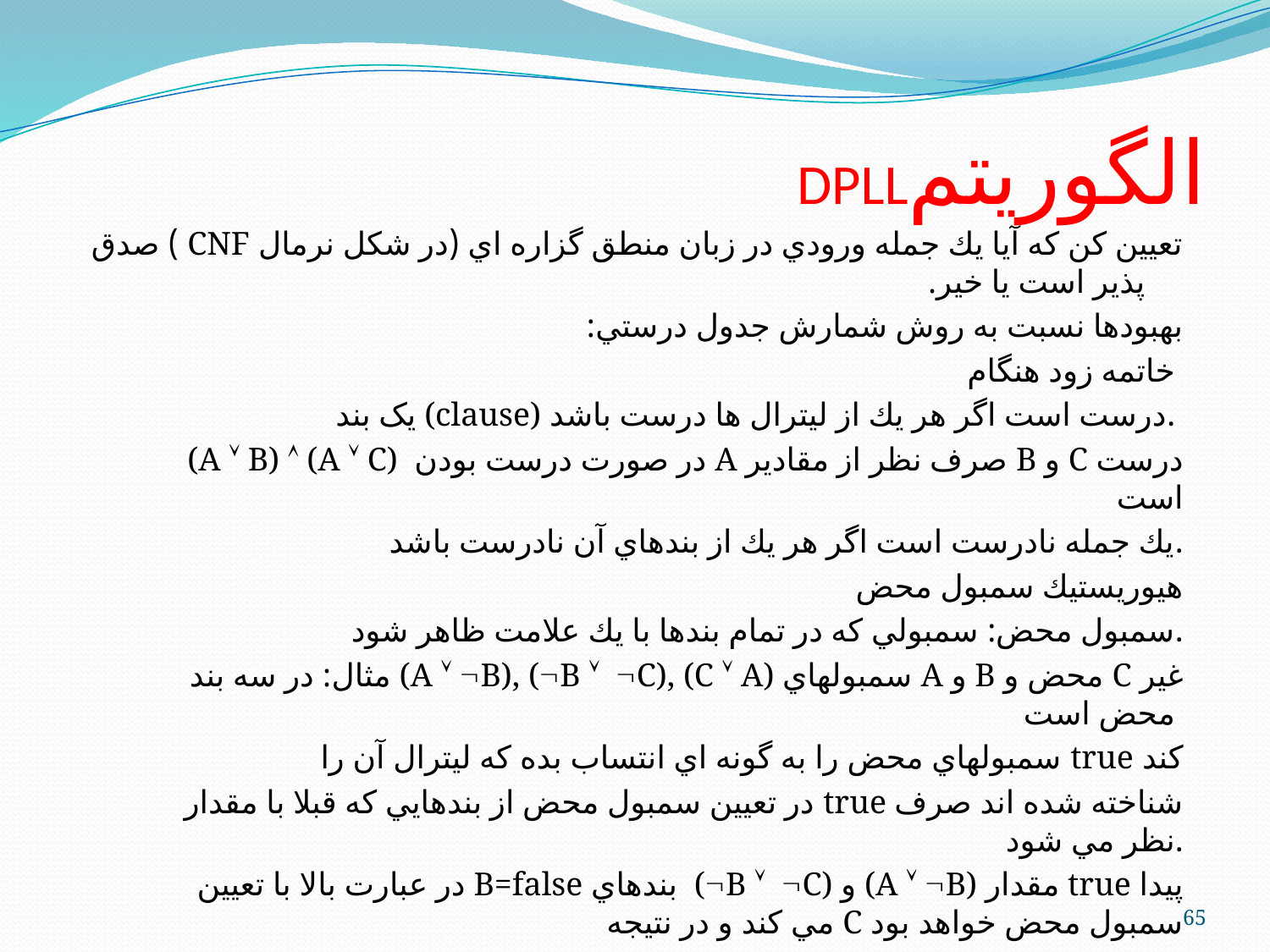

# الگوريتمDPLL
تعيين كن كه آيا يك جمله ورودي در زبان منطق گزاره اي (در شكل نرمال CNF ) صدق پذير است يا خير.
بهبودها نسبت به روش شمارش جدول درستي:
خاتمه زود هنگام
يک بند (clause) درست است اگر هر يك از ليترال ها درست باشد.
(A ∨ B) ∧ (A ∨ C)  در صورت درست بودن A صرف نظر از مقادير B و C درست است
يك جمله نادرست است اگر هر يك از بندهاي آن نادرست باشد.
هيوريستيك سمبول محض
سمبول محض: سمبولي كه در تمام بندها با يك علامت ظاهر شود.
مثال: در سه بند (A ∨ ¬B), (¬B ∨  ¬C), (C ∨ A) سمبولهاي A و B محض و C غير محض است
سمبولهاي محض را به گونه اي انتساب بده که ليترال آن را true کند
در تعيين سمبول محض از بندهايي که قبلا با مقدار true شناخته شده اند صرف نظر مي شود.
در عبارت بالا با تعيين B=false بندهاي  (¬B ∨  ¬C) و (A ∨ ¬B) مقدار true پيدا مي کند و در نتيجه C سمبول محض خواهد بود
65